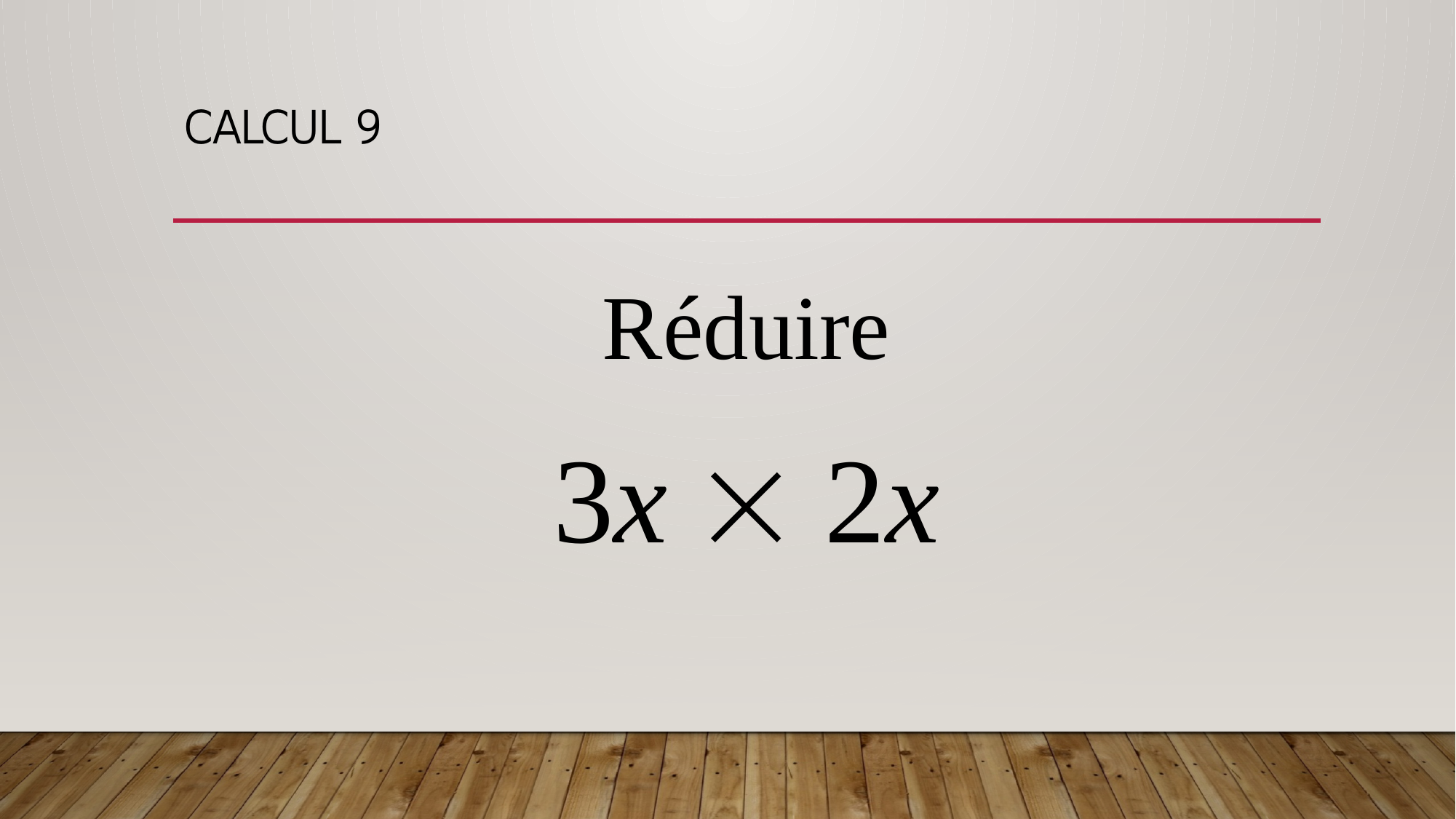

# CALCUL 9
Réduire
3x × 2x